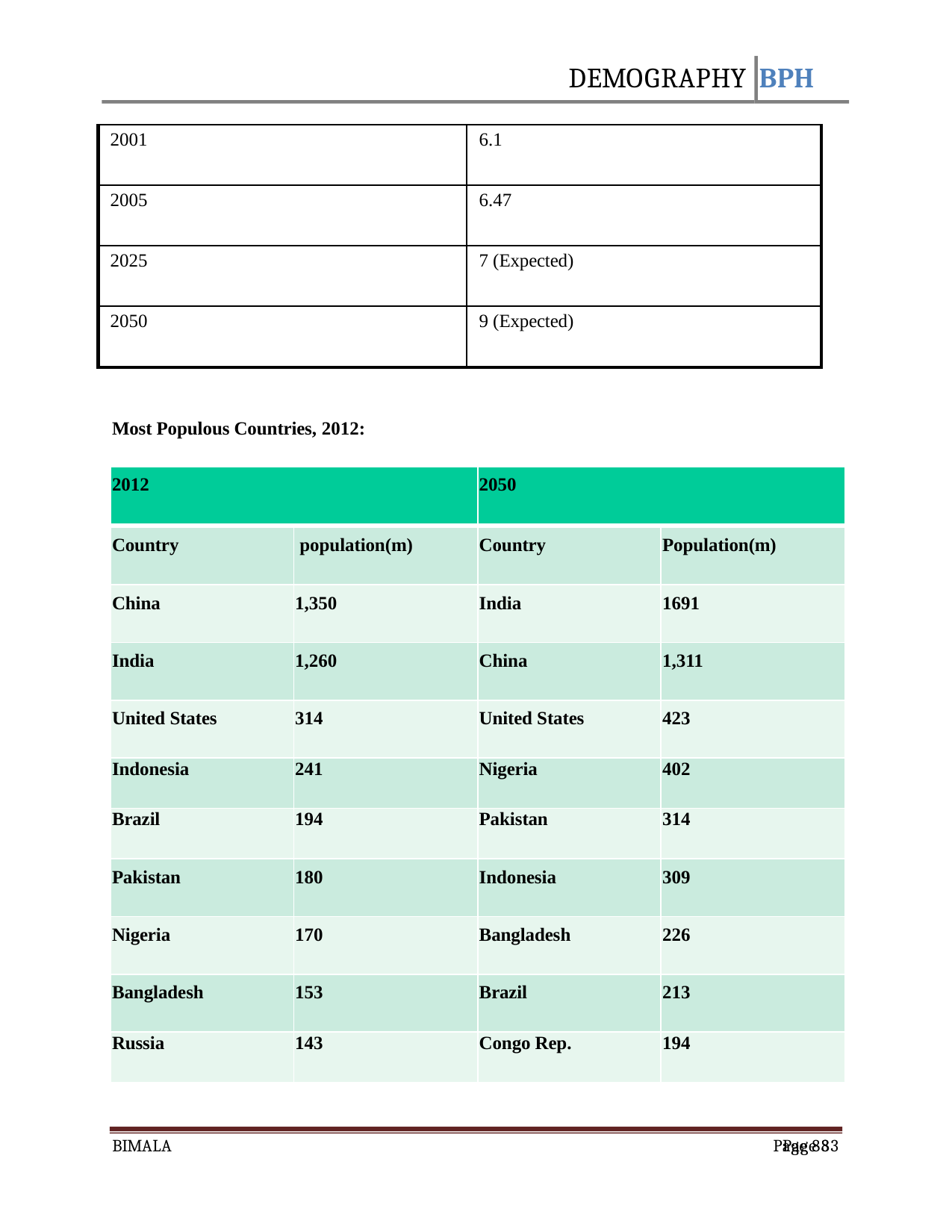

DEMOGRAPHY  BPH
| 2001 | 6.1 |
| --- | --- |
| 2005 | 6.47 |
| 2025 | 7 (Expected) |
| 2050 | 9 (Expected) |
Most Populous Countries, 2012:
| 2012 |  | 2050 |  |
| --- | --- | --- | --- |
| Country | population(m) | Country | Population(m) |
| China | 1,350 | India | 1691 |
| India | 1,260 | China | 1,311 |
| United States | 314 | United States | 423 |
| Indonesia | 241 | Nigeria | 402 |
| Brazil | 194 | Pakistan | 314 |
| Pakistan | 180 | Indonesia | 309 |
| Nigeria | 170 | Bangladesh | 226 |
| Bangladesh | 153 | Brazil | 213 |
| Russia | 143 | Congo Rep. | 194 |

BIMALA
Page 83
Page 83